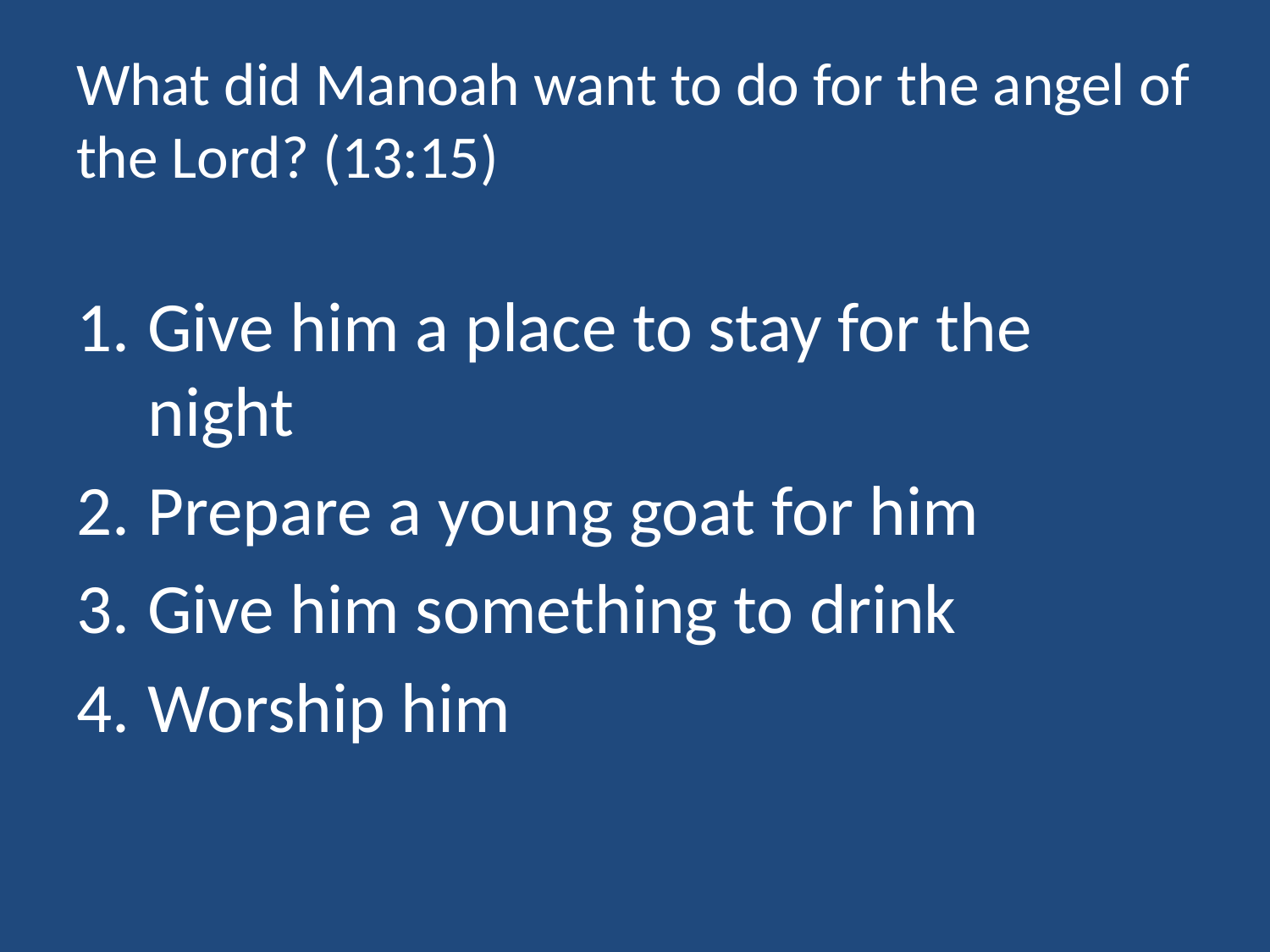

# What did Manoah want to do for the angel of the Lord? (13:15)
Give him a place to stay for the night
Prepare a young goat for him
Give him something to drink
Worship him